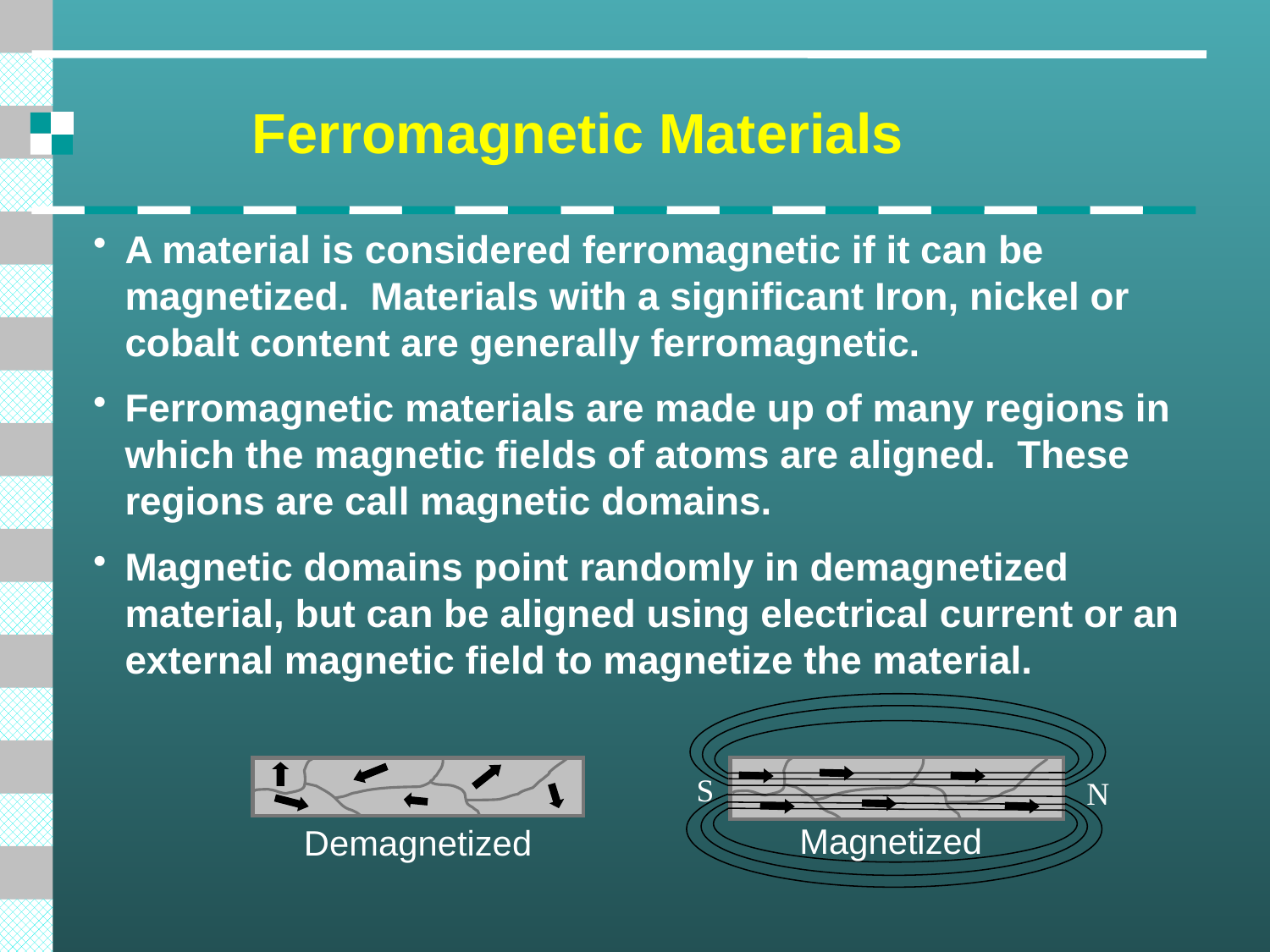

Ferromagnetic Materials
A material is considered ferromagnetic if it can be magnetized.  Materials with a significant Iron, nickel or cobalt content are generally ferromagnetic.
Ferromagnetic materials are made up of many regions in which the magnetic fields of atoms are aligned.  These regions are call magnetic domains.
Magnetic domains point randomly in demagnetized material, but can be aligned using electrical current or an external magnetic field to magnetize the material.

Magnetized

Demagnetized
S
N